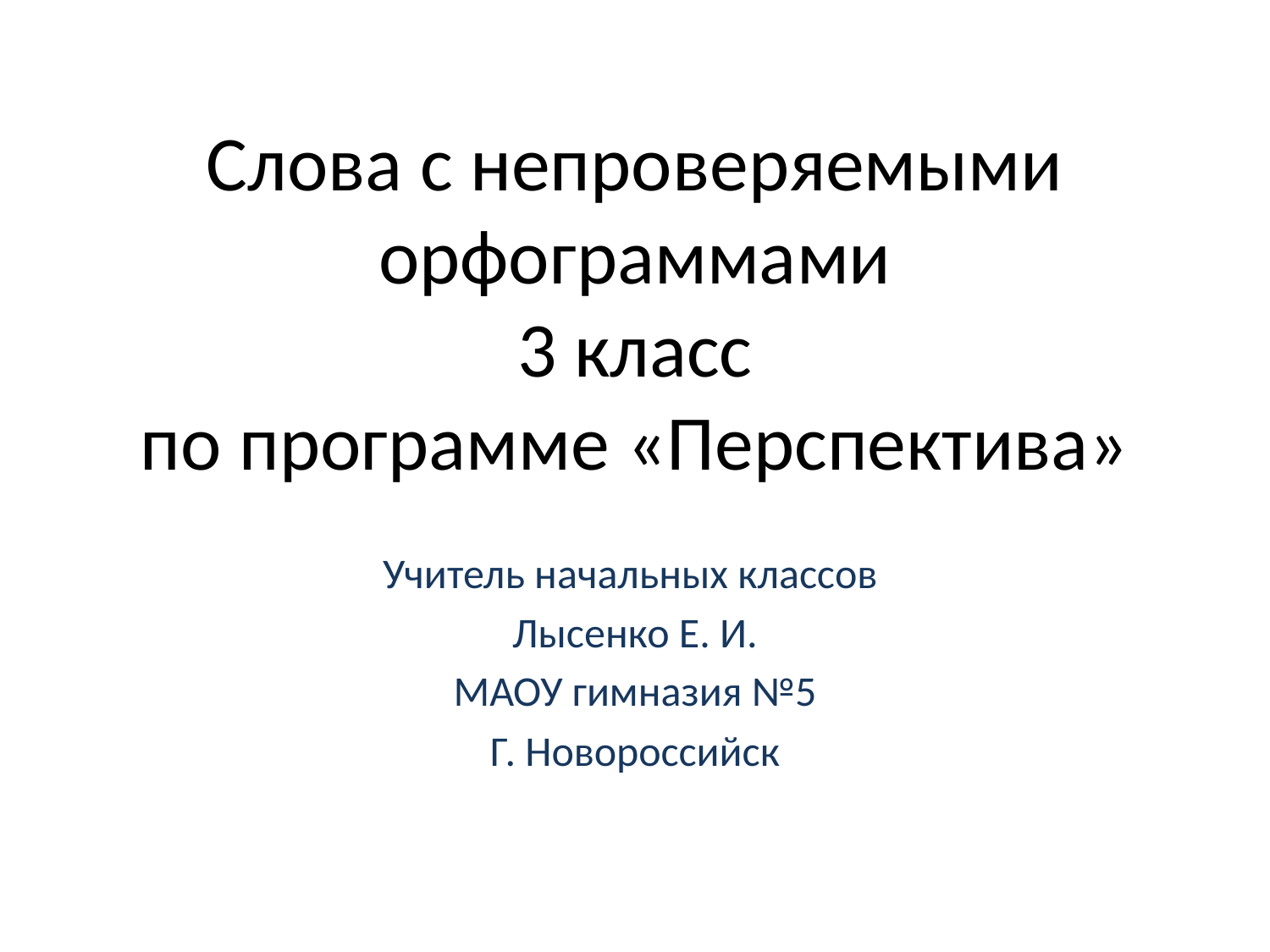

# Слова с непроверяемыми орфограммами 3 класс по программе «Перспектива»
Учитель начальных классов
Лысенко Е. И.
МАОУ гимназия №5
Г. Новороссийск